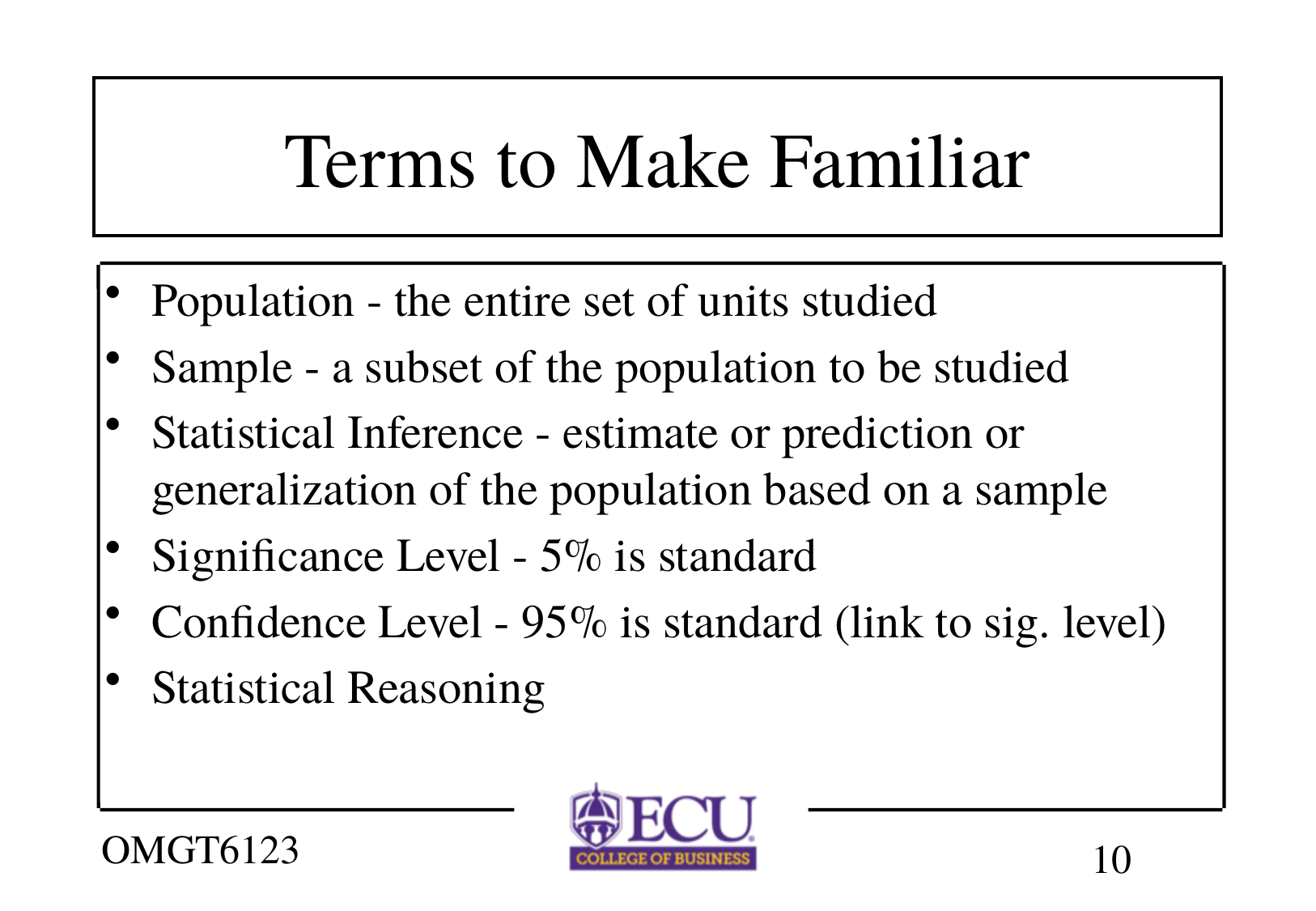

# Terms to Make Familiar
Population - the entire set of units studied
Sample - a subset of the population to be studied
Statistical Inference - estimate or prediction or generalization of the population based on a sample
Significance Level - 5% is standard
Confidence Level - 95% is standard (link to sig. level)
Statistical Reasoning